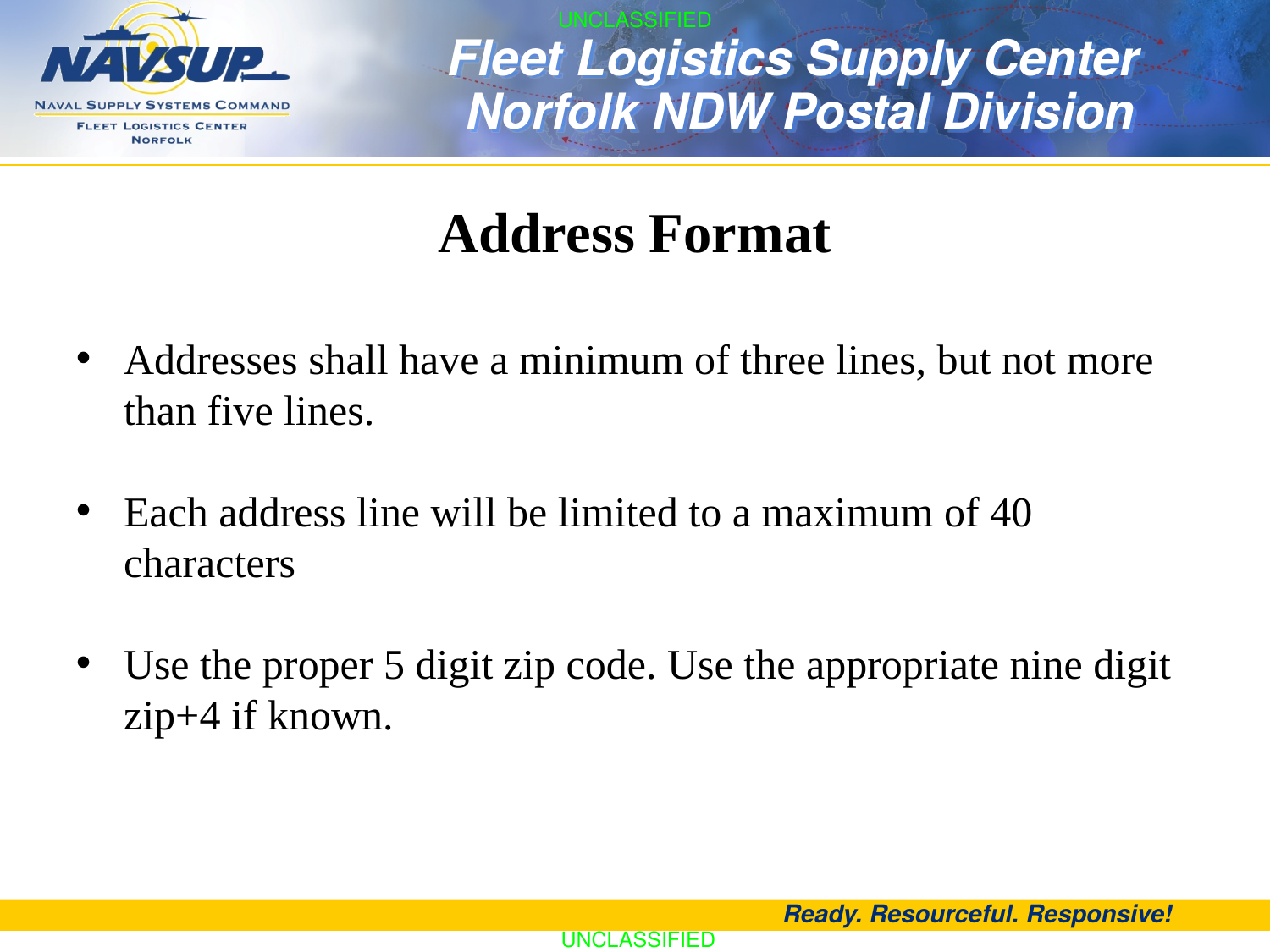

Address Format

Addresses shall have a minimum of three lines, but not more than five lines.

Each address line will be limited to a maximum of 40 characters

Use the proper 5 digit zip code. Use the appropriate nine digit zip+4 if known.